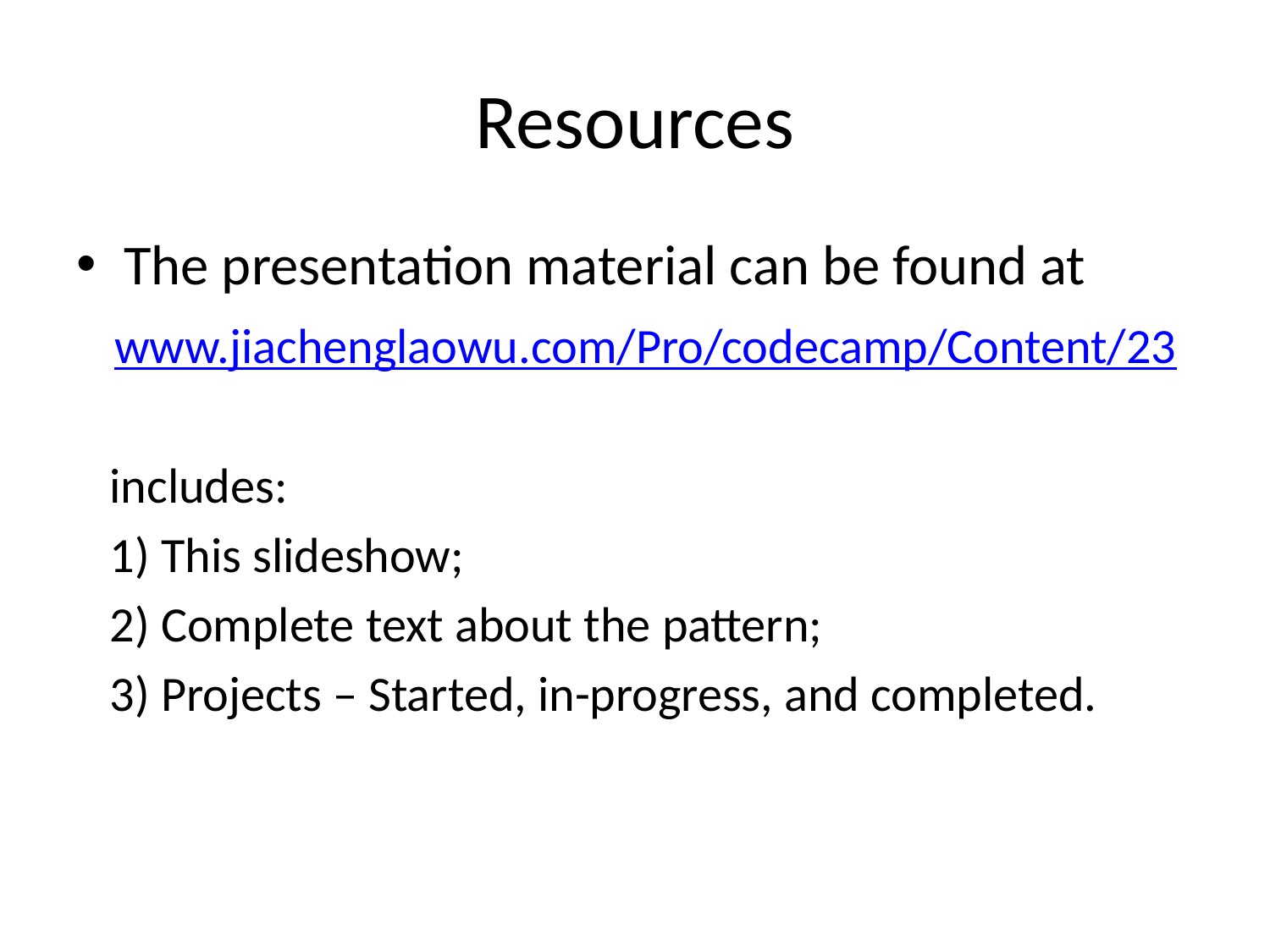

# Resources
The presentation material can be found at
   www.jiachenglaowu.com/Pro/codecamp/Content/23

   includes:
   1) This slideshow;
   2) Complete text about the pattern;
   3) Projects – Started, in-progress, and completed.